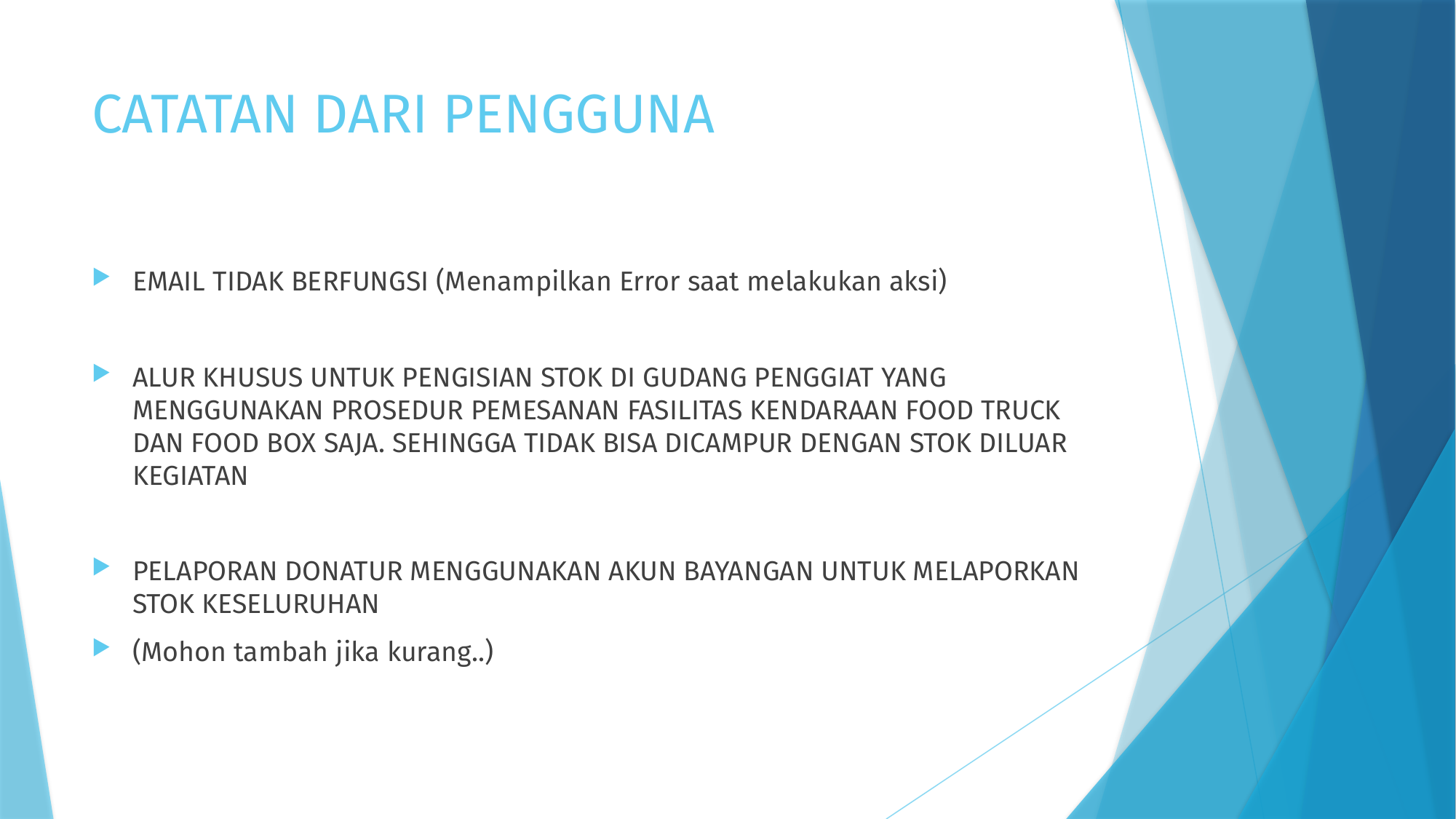

# CATATAN DARI PENGGUNA
EMAIL TIDAK BERFUNGSI (Menampilkan Error saat melakukan aksi)

ALUR KHUSUS UNTUK PENGISIAN STOK DI GUDANG PENGGIAT YANG MENGGUNAKAN PROSEDUR PEMESANAN FASILITAS KENDARAAN FOOD TRUCK DAN FOOD BOX SAJA. SEHINGGA TIDAK BISA DICAMPUR DENGAN STOK DILUAR KEGIATAN

PELAPORAN DONATUR MENGGUNAKAN AKUN BAYANGAN UNTUK MELAPORKAN STOK KESELURUHAN
(Mohon tambah jika kurang..)